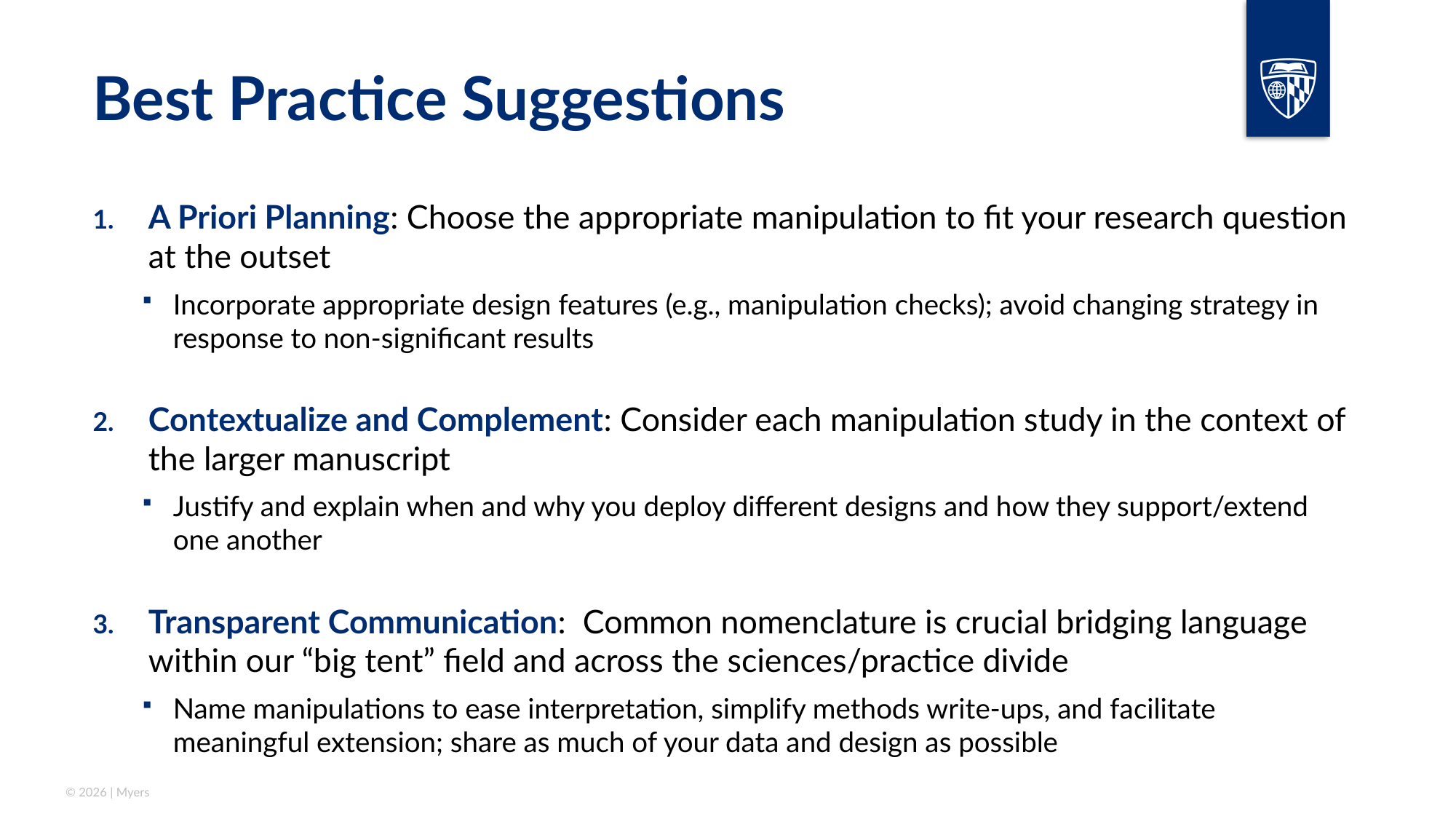

# Best Practice Suggestions
A Priori Planning: Choose the appropriate manipulation to fit your research question at the outset
Incorporate appropriate design features (e.g., manipulation checks); avoid changing strategy in response to non-significant results

Contextualize and Complement: Consider each manipulation study in the context of the larger manuscript
Justify and explain when and why you deploy different designs and how they support/extend one another

Transparent Communication:  Common nomenclature is crucial bridging language within our “big tent” field and across the sciences/practice divide
Name manipulations to ease interpretation, simplify methods write-ups, and facilitate meaningful extension; share as much of your data and design as possible